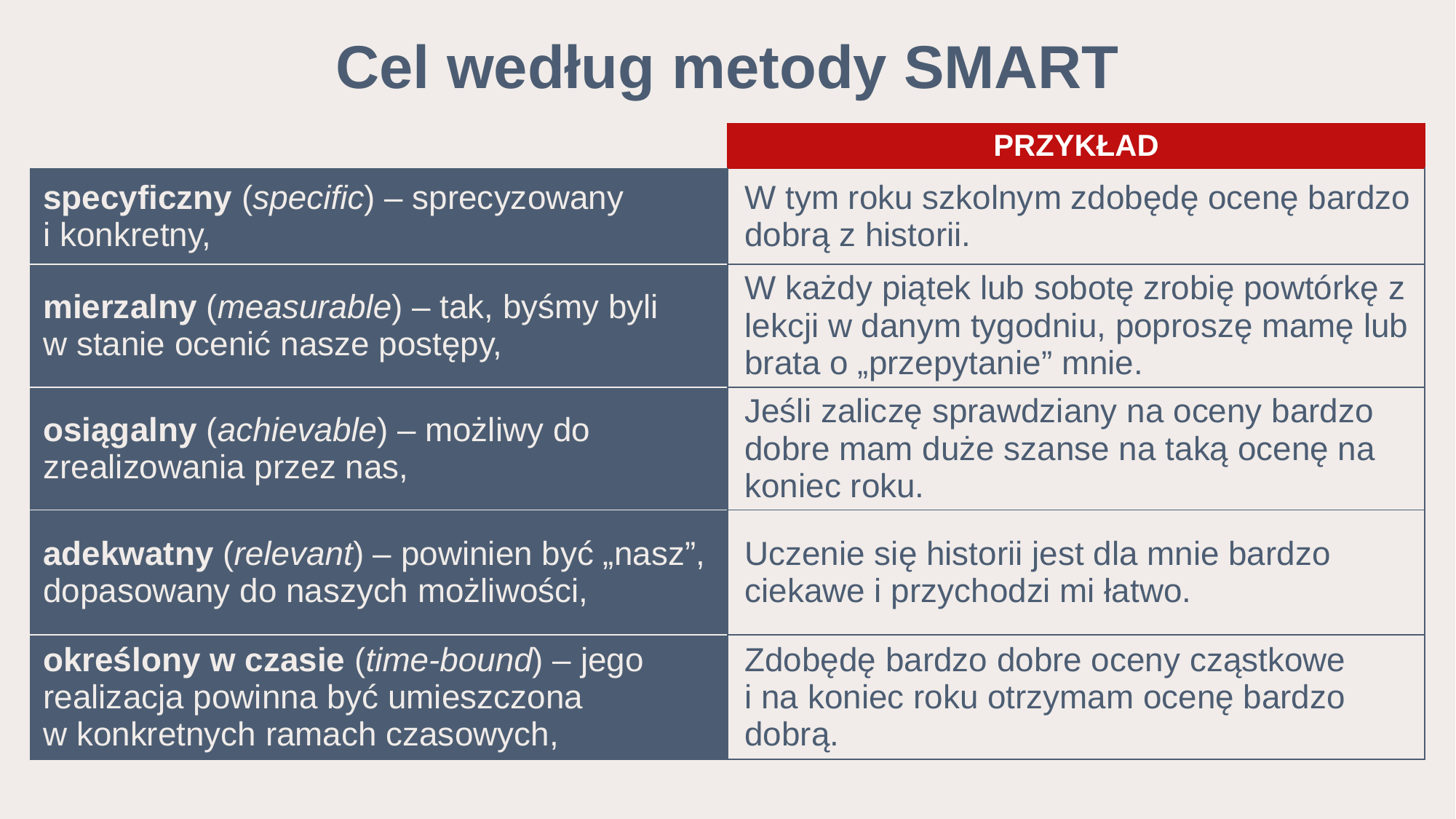

Cel według metody SMART
|  | PRZYKŁAD |
| --- | --- |
| specyficzny (specific) – sprecyzowany i konkretny, | W tym roku szkolnym zdobędę ocenę bardzo dobrą z historii. |
| mierzalny (measurable) – tak, byśmy byli w stanie ocenić nasze postępy, | W każdy piątek lub sobotę zrobię powtórkę z lekcji w danym tygodniu, poproszę mamę lub brata o „przepytanie” mnie. |
| osiągalny (achievable) – możliwy do zrealizowania przez nas, | Jeśli zaliczę sprawdziany na oceny bardzo dobre mam duże szanse na taką ocenę na koniec roku. |
| adekwatny (relevant) – powinien być „nasz”, dopasowany do naszych możliwości, | Uczenie się historii jest dla mnie bardzo ciekawe i przychodzi mi łatwo. |
| określony w czasie (time-bound) – jego realizacja powinna być umieszczona w konkretnych ramach czasowych, | Zdobędę bardzo dobre oceny cząstkowe i na koniec roku otrzymam ocenę bardzo dobrą. |